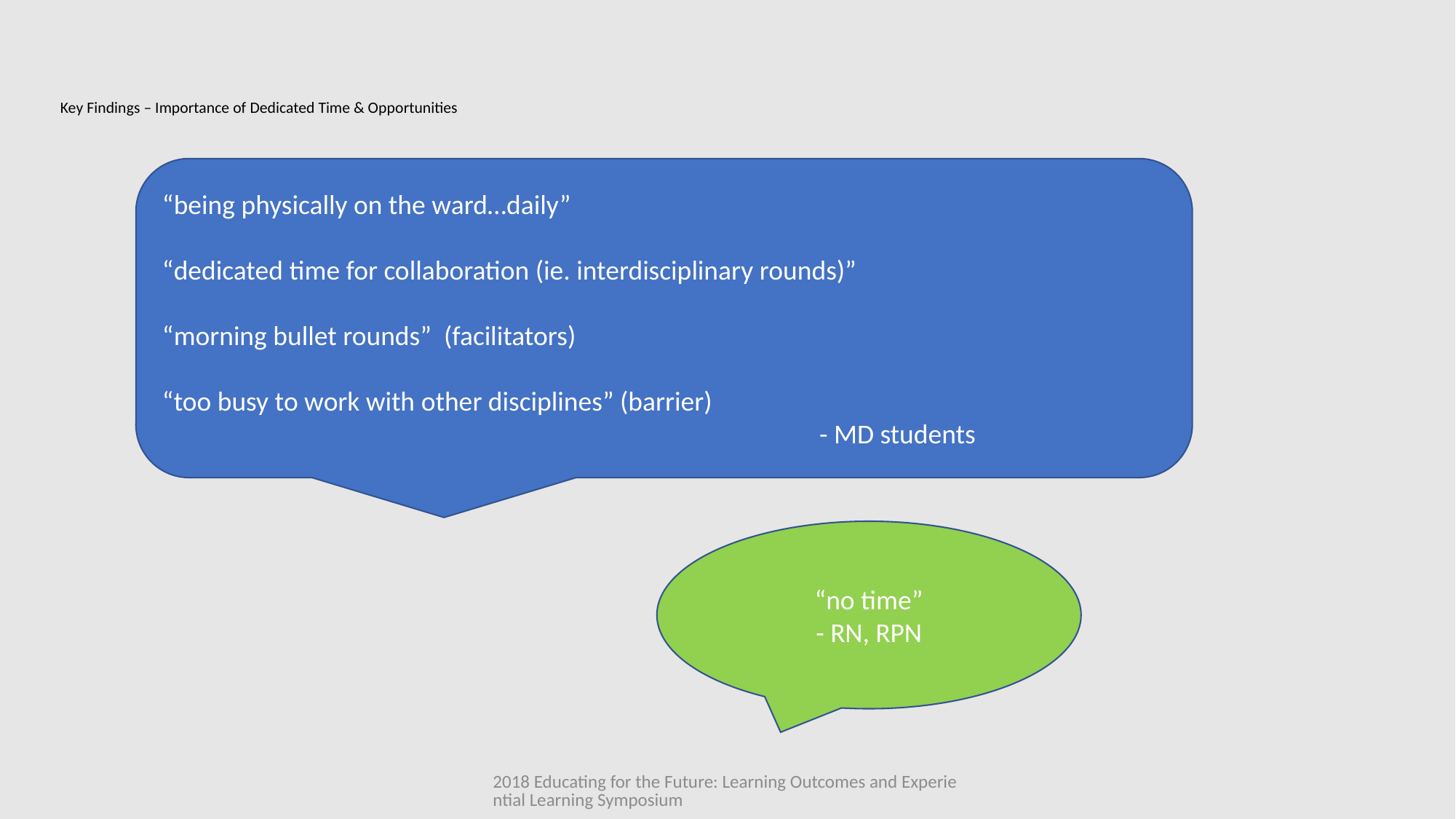

# Key Findings – Importance of Dedicated Time & Opportunities
“being physically on the ward…daily”

“dedicated time for collaboration (ie. interdisciplinary rounds)”

“morning bullet rounds”  (facilitators)

“too busy to work with other disciplines” (barrier)
					                  - MD students

“no time”
- RN, RPN
2018 Educating for the Future: Learning Outcomes and Experiential Learning Symposium